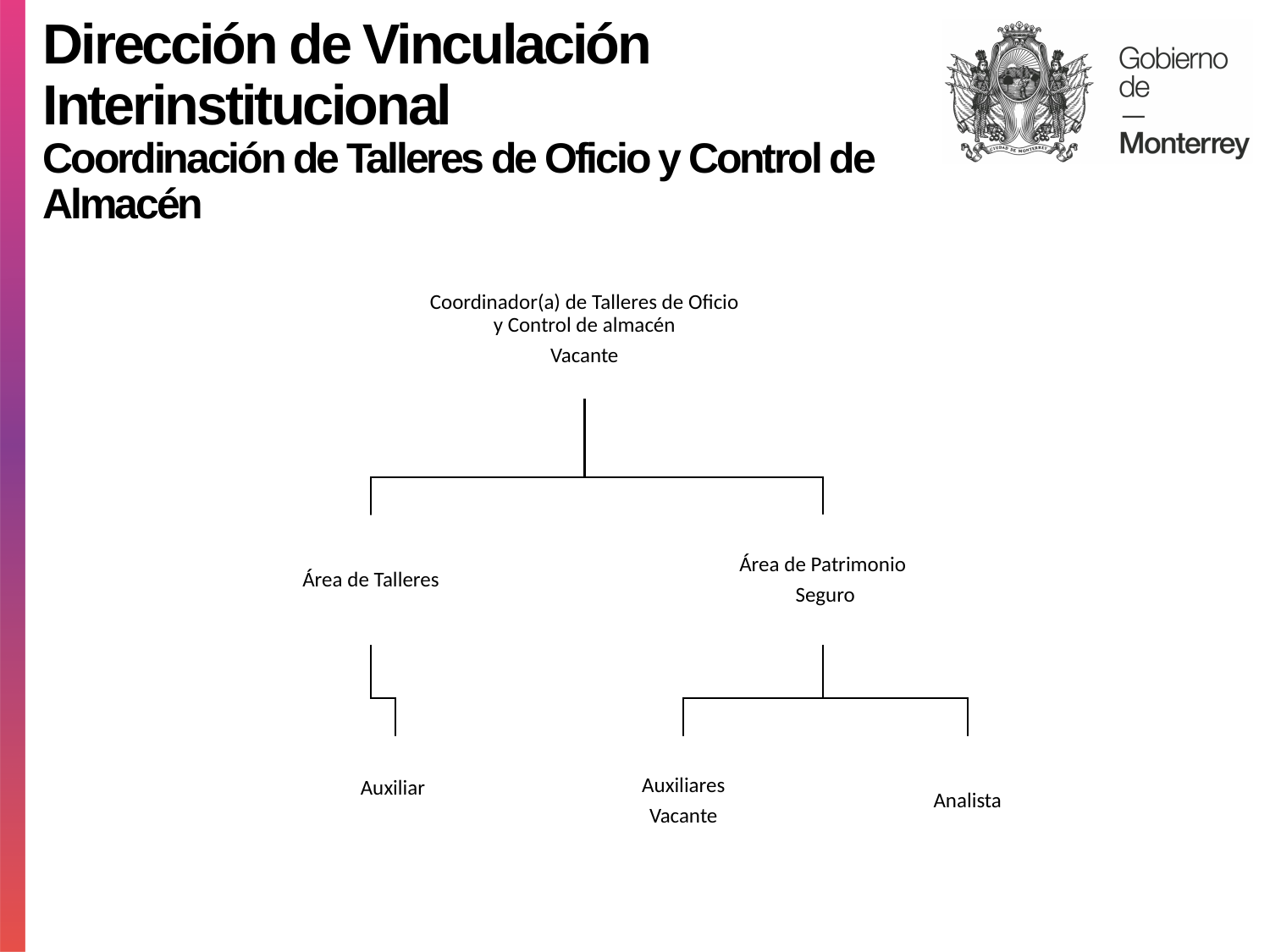

Dirección de Vinculación Interinstitucional
Coordinación de Talleres de Oficio y Control de
Almacén
Coordinador(a) de Talleres de Oficio y Control de almacén
Vacante
Área de Talleres
Auxiliar
Área de Patrimonio
 Seguro
Auxiliares
Vacante
Analista